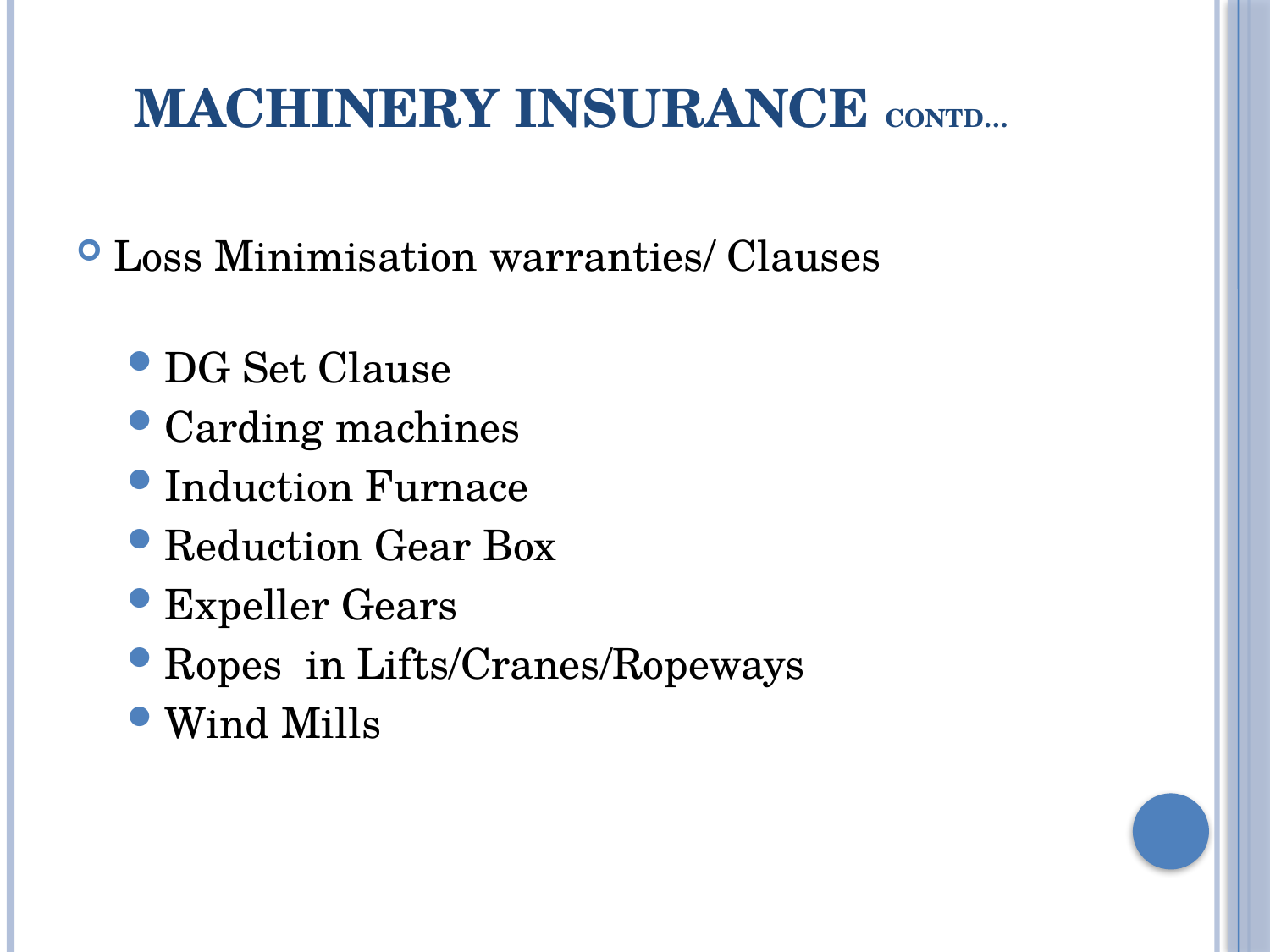

# Machinery Insurance Contd…
Loss Minimisation warranties/ Clauses

DG Set Clause
Carding machines
Induction Furnace
Reduction Gear Box
Expeller Gears
Ropes  in Lifts/Cranes/Ropeways
Wind Mills